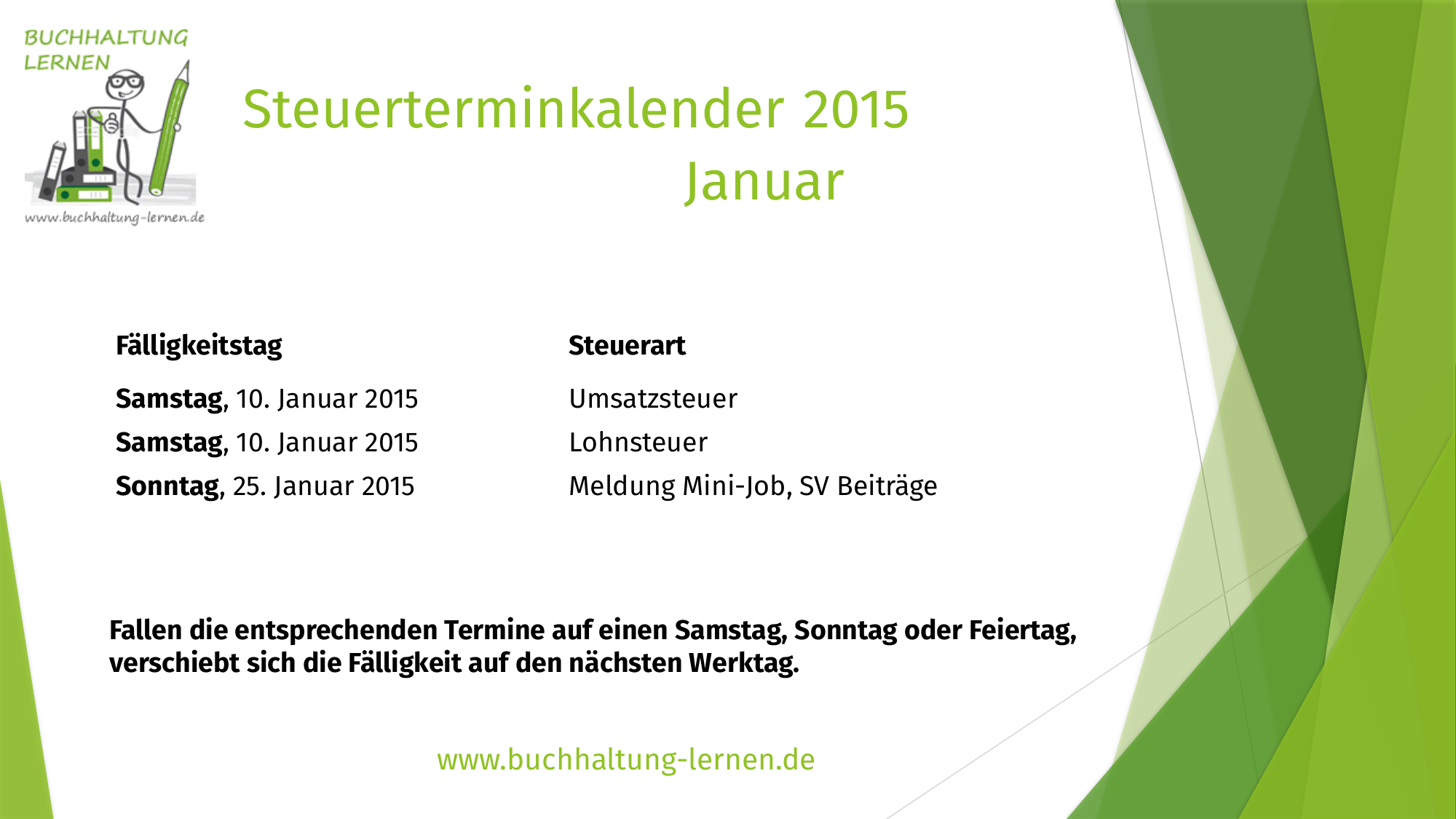

Steuerterminkalender 2015
Januar
| Fälligkeitstag | Steuerart |
| --- | --- |
| Samstag, 10. Januar 2015 | Umsatzsteuer |
| Samstag, 10. Januar 2015 | Lohnsteuer |
| Sonntag, 25. Januar 2015 | Meldung Mini-Job, SV Beiträge |
Fallen die entsprechenden Termine auf einen Samstag, Sonntag oder Feiertag, verschiebt sich die Fälligkeit auf den nächsten Werktag.
www.buchhaltung-lernen.de